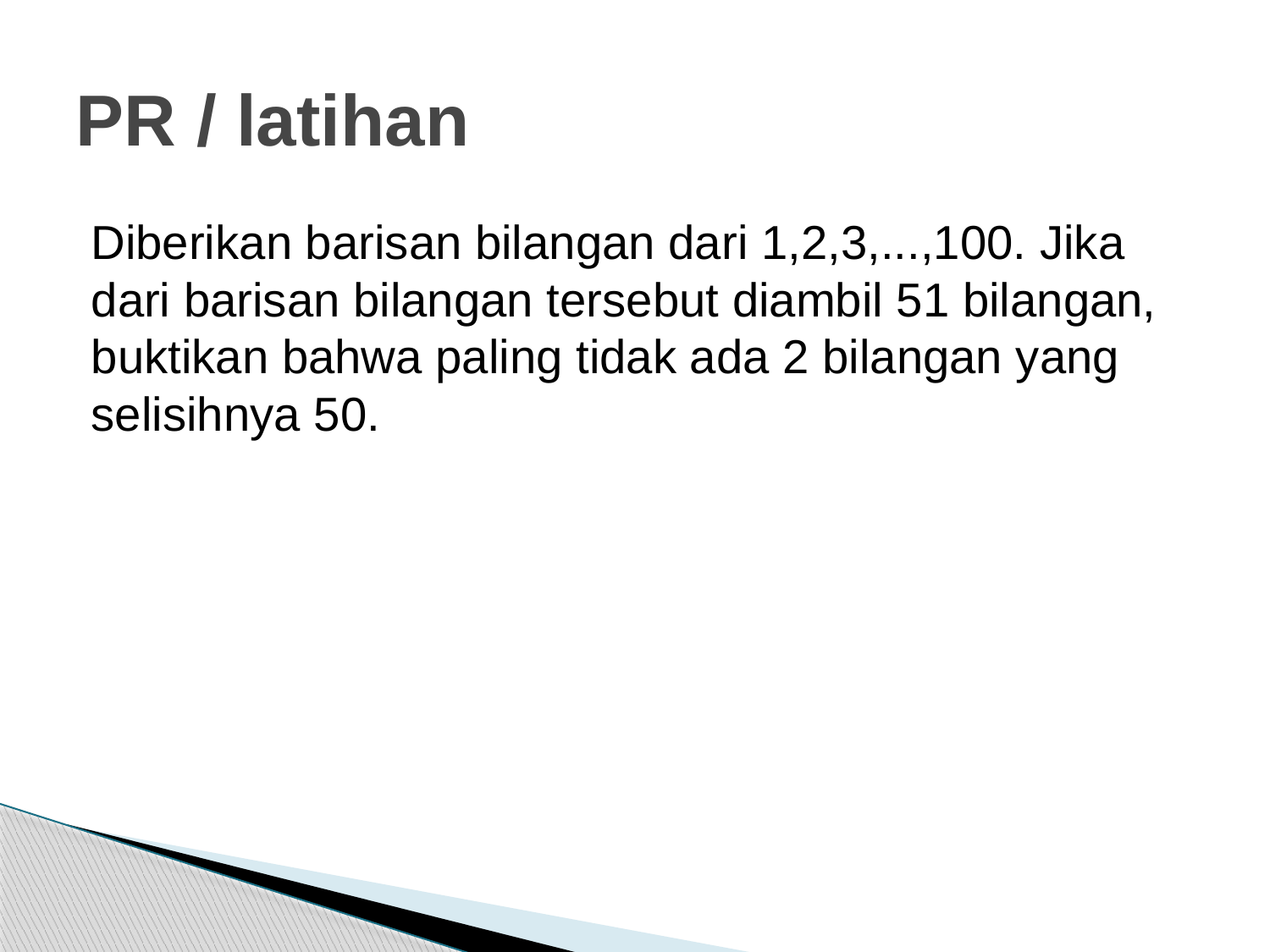

# PR / latihan
Diberikan barisan bilangan dari 1,2,3,...,100. Jika dari barisan bilangan tersebut diambil 51 bilangan, buktikan bahwa paling tidak ada 2 bilangan yang selisihnya 50.